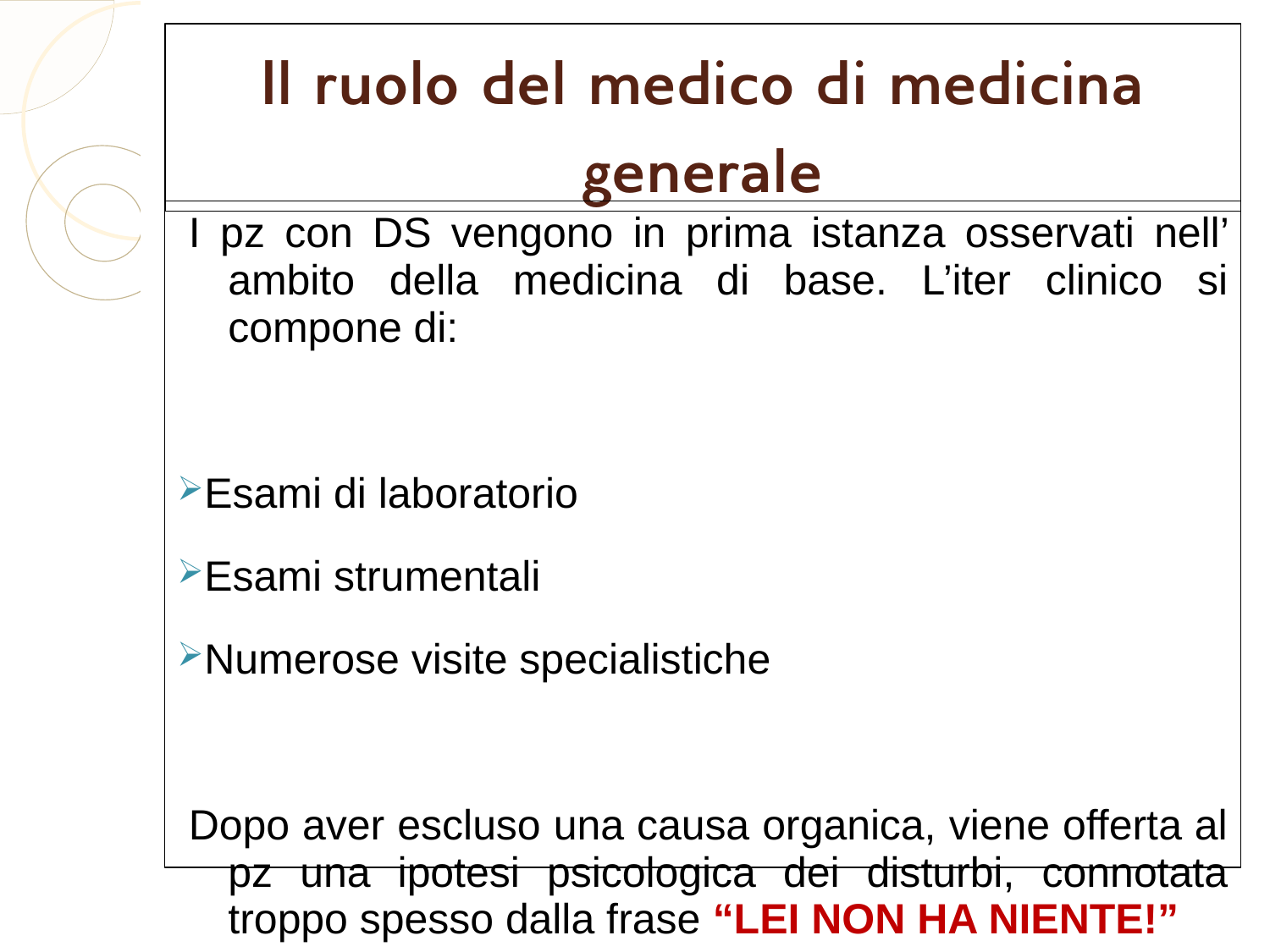

Il ruolo del medico di medicina generale
I pz con DS vengono in prima istanza osservati nell’ ambito della medicina di base. L’iter clinico si compone di:

Esami di laboratorio
Esami strumentali
Numerose visite specialistiche

Dopo aver escluso una causa organica, viene offerta al pz una ipotesi psicologica dei disturbi, connotata troppo spesso dalla frase “LEI NON HA NIENTE!”